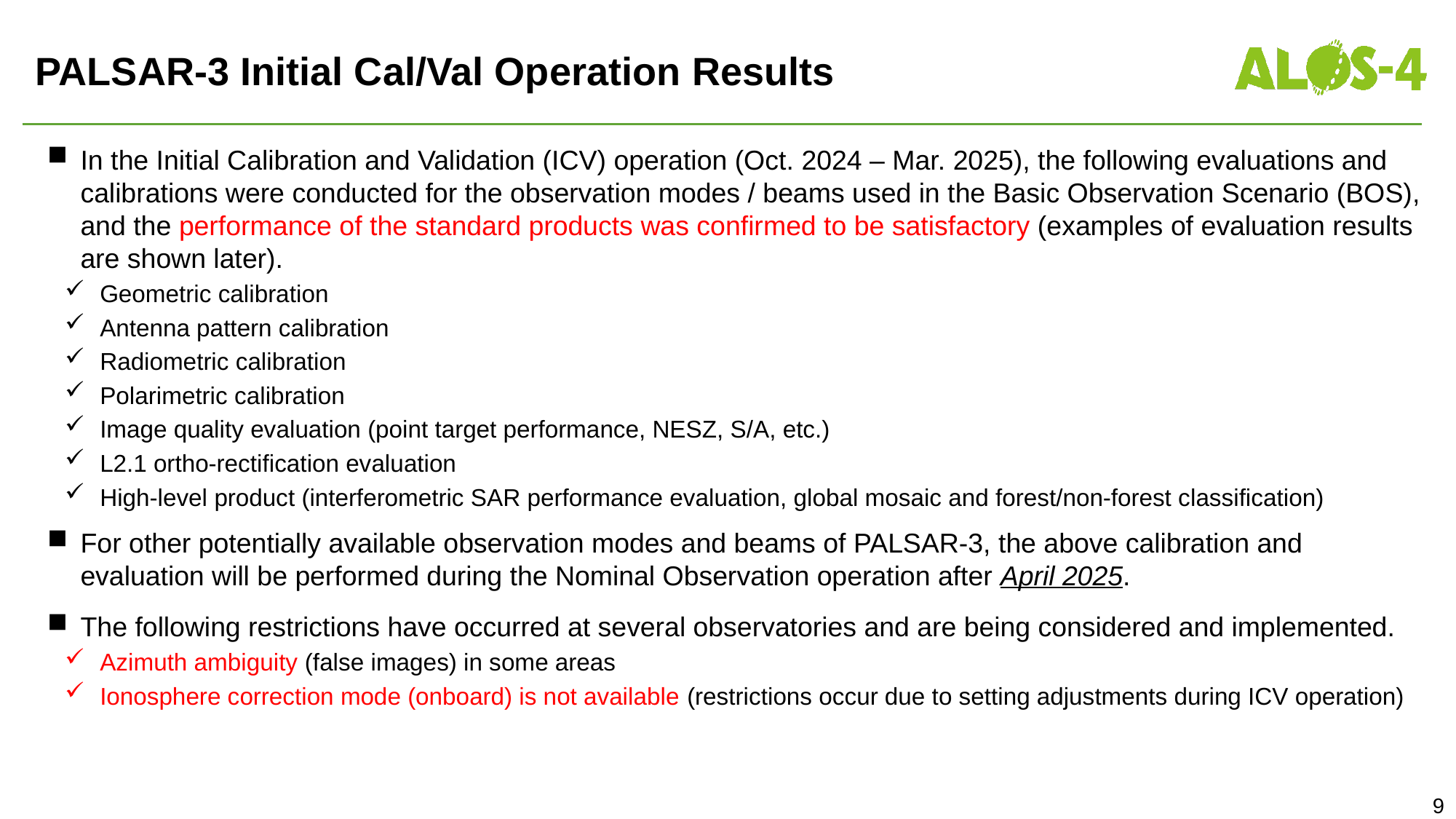

# PALSAR-3 Initial Cal/Val Operation Results
In the Initial Calibration and Validation (ICV) operation (Oct. 2024 – Mar. 2025), the following evaluations and calibrations were conducted for the observation modes / beams used in the Basic Observation Scenario (BOS), and the performance of the standard products was confirmed to be satisfactory (examples of evaluation results are shown later).
Geometric calibration
Antenna pattern calibration
Radiometric calibration
Polarimetric calibration
Image quality evaluation (point target performance, NESZ, S/A, etc.)
L2.1 ortho-rectification evaluation
High-level product (interferometric SAR performance evaluation, global mosaic and forest/non-forest classification)
For other potentially available observation modes and beams of PALSAR-3, the above calibration and evaluation will be performed during the Nominal Observation operation after April 2025.
The following restrictions have occurred at several observatories and are being considered and implemented.
Azimuth ambiguity (false images) in some areas
Ionosphere correction mode (onboard) is not available (restrictions occur due to setting adjustments during ICV operation)

9